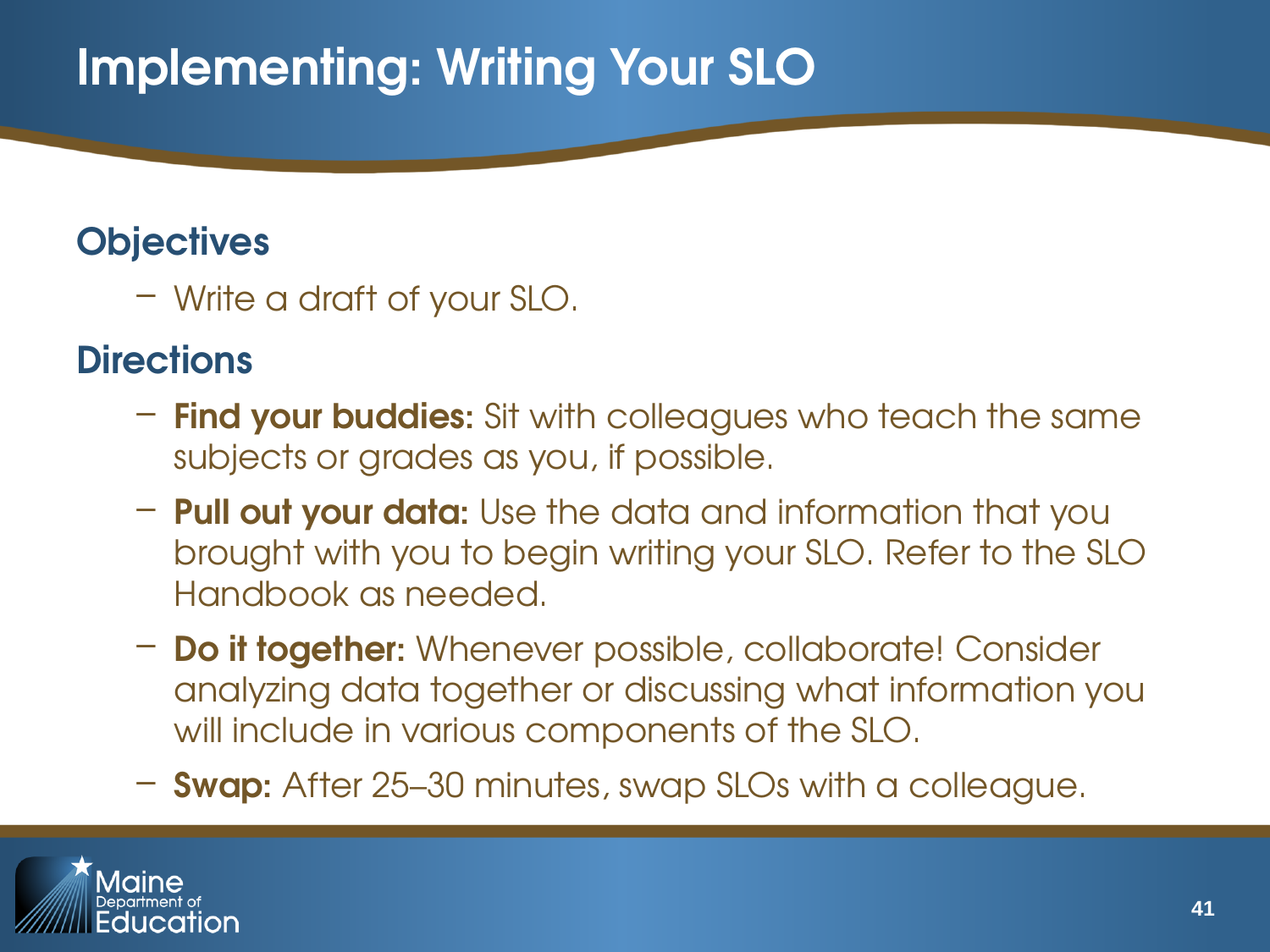

# Implementing: Writing Your SLO
Objectives
Write a draft of your SLO.
Directions
Find your buddies: Sit with colleagues who teach the same subjects or grades as you, if possible.
Pull out your data: Use the data and information that you brought with you to begin writing your SLO. Refer to the SLO Handbook as needed.
Do it together: Whenever possible, collaborate! Consider analyzing data together or discussing what information you will include in various components of the SLO.
Swap: After 25–30 minutes, swap SLOs with a colleague.
41